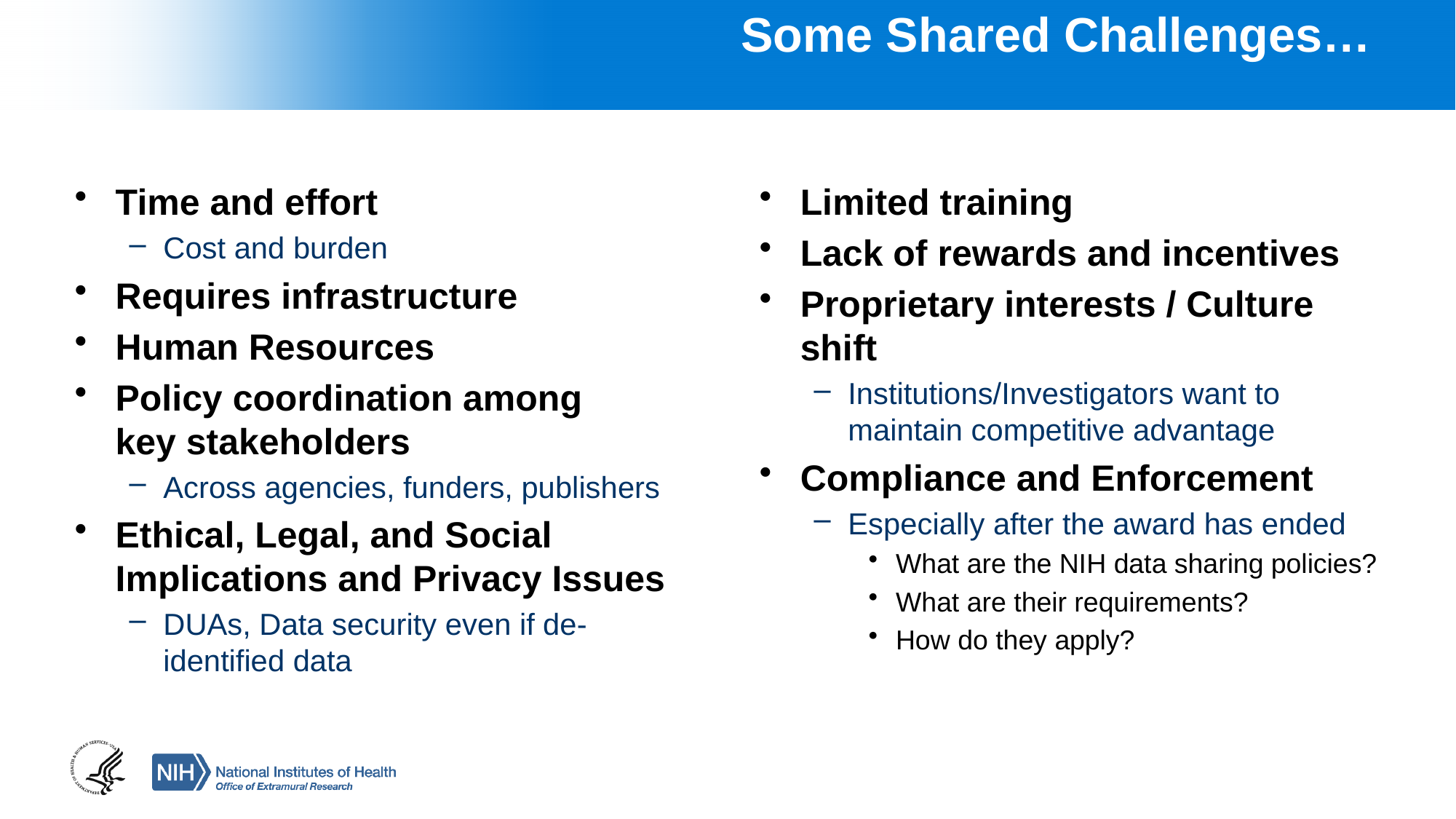

# Some Shared Challenges…

Time and effort
Cost and burden
Requires infrastructure
Human Resources
Policy coordination among
key stakeholders
Across agencies, funders, publishers
Ethical, Legal, and Social Implications and Privacy Issues
DUAs, Data security even if de-identified data

Limited training
Lack of rewards and incentives
Proprietary interests / Culture shift
Institutions/Investigators want to maintain competitive advantage
Compliance and Enforcement
Especially after the award has ended
What are the NIH data sharing policies?
What are their requirements?
How do they apply?